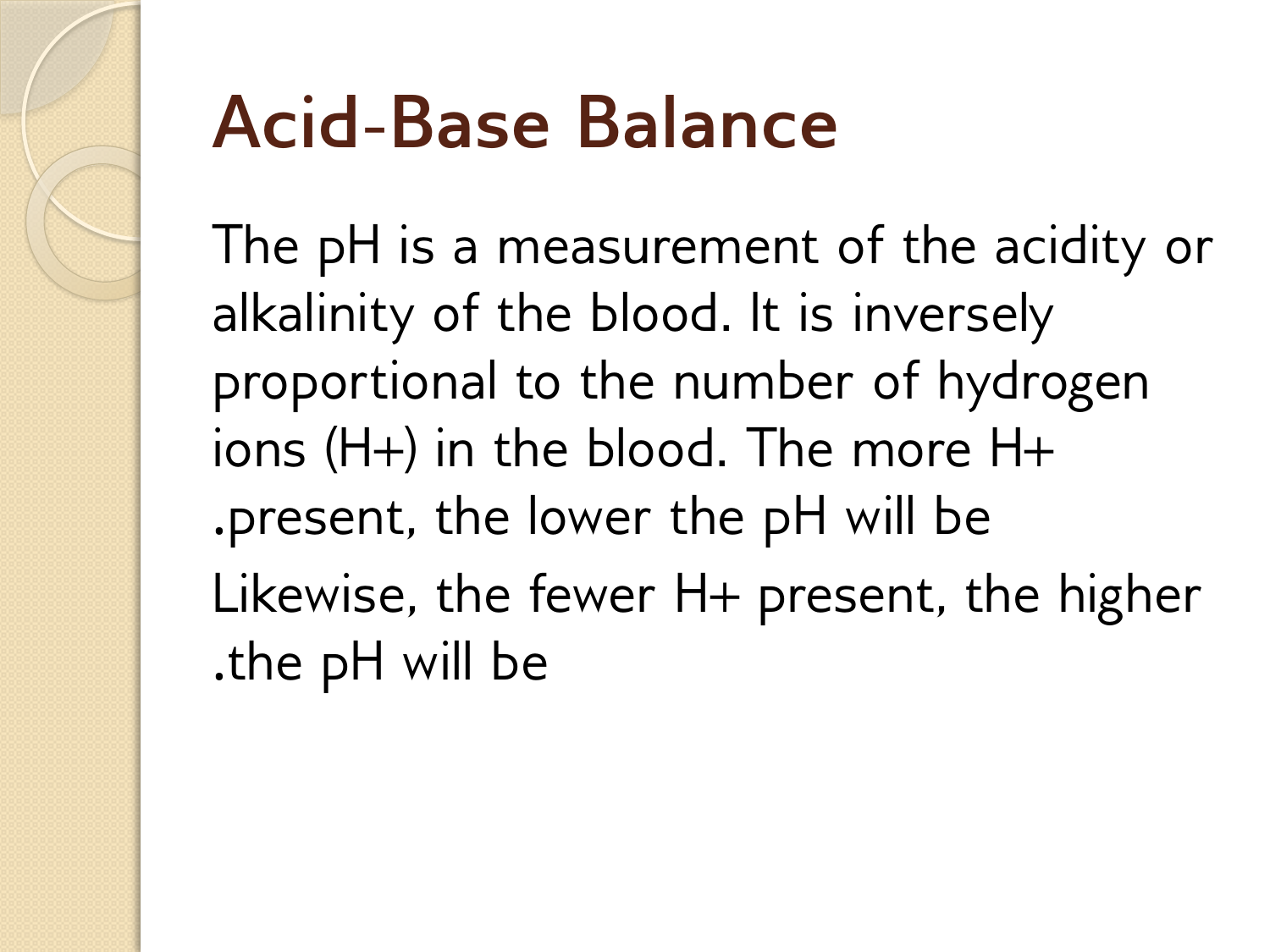

# Acid-Base Balance
The pH is a measurement of the acidity or alkalinity of the blood. It is inversely proportional to the number of hydrogen ions (H+) in the blood. The more H+ present, the lower the pH will be.
Likewise, the fewer H+ present, the higher the pH will be.